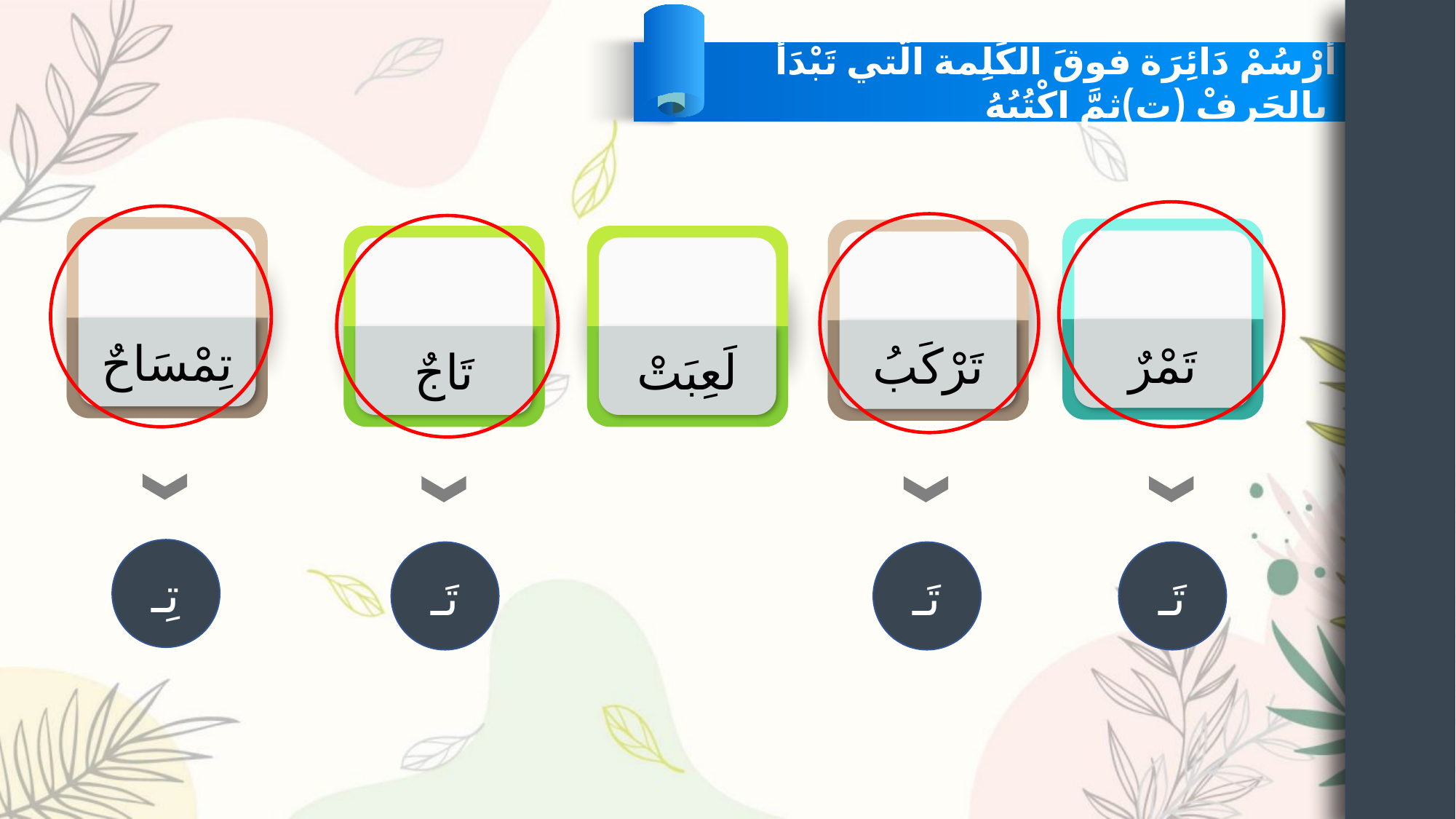

أَرْسُمْ دَائِرَة فوقَ الكَلِمة الَّتي تَبْدَأ بالحَرِفْ (ت)ثمَّ اكْتُبُهُ

تِمْسَاحٌ

تَمْرٌ

تَرْكَبُ

تَاجٌ

لَعِبَتْ

تِـ
تَـ
تَـ
تَـ